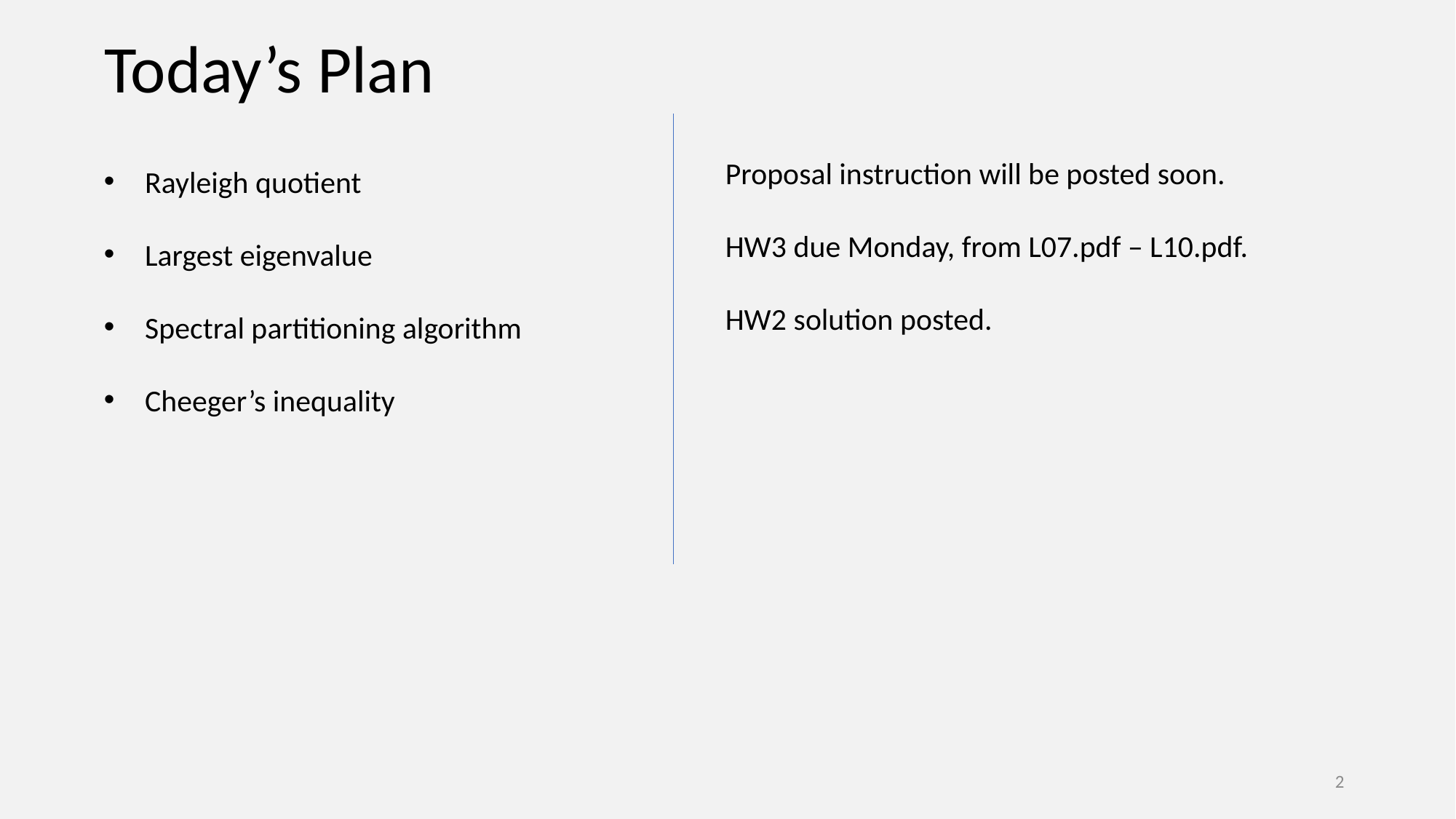

# Today’s Plan
Proposal instruction will be posted soon.

HW3 due Monday, from L07.pdf – L10.pdf.

HW2 solution posted.

Rayleigh quotient

Largest eigenvalue

Spectral partitioning algorithm

Cheeger’s inequality
2